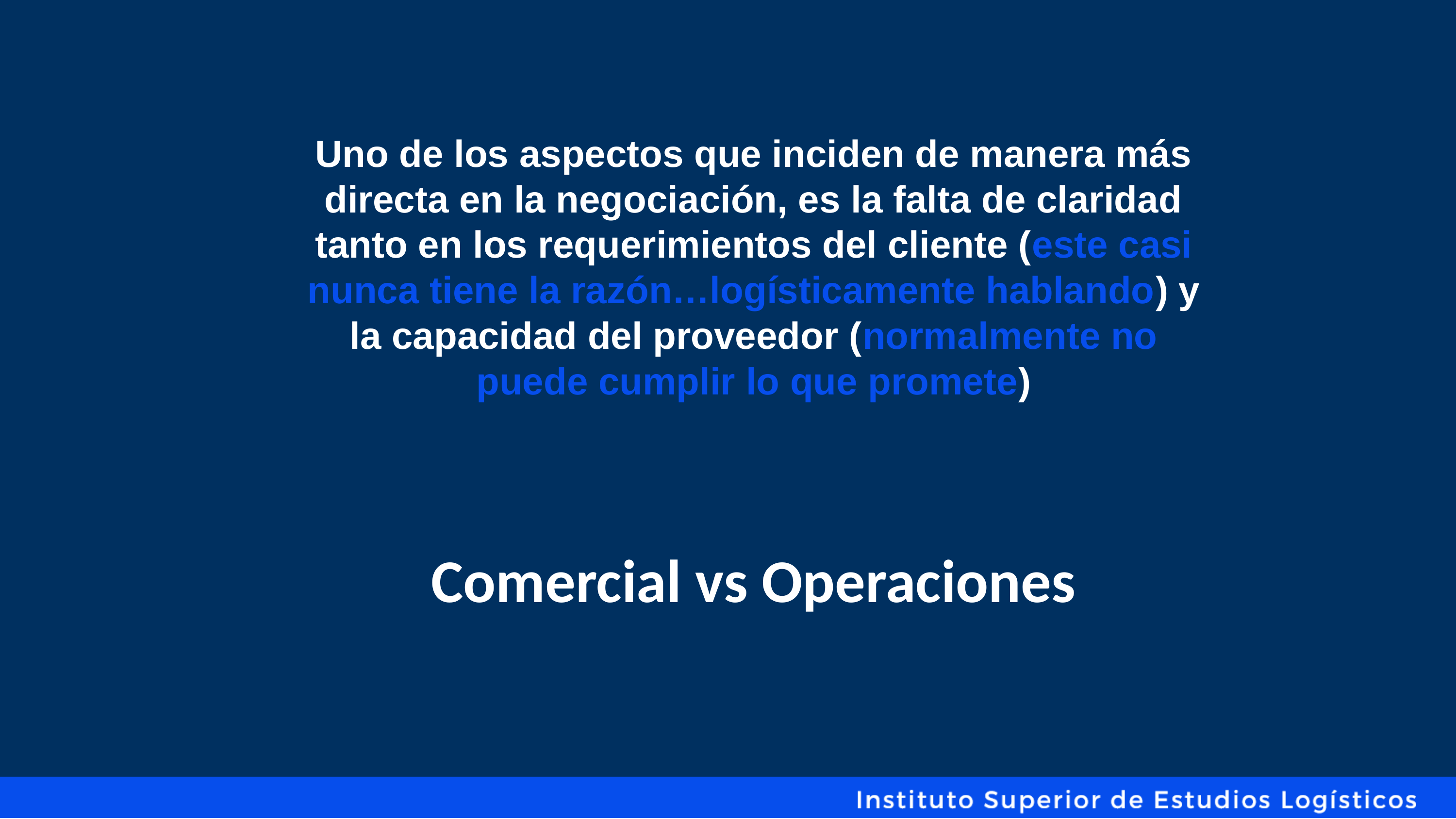

Uno de los aspectos que inciden de manera más directa en la negociación, es la falta de claridad tanto en los requerimientos del cliente (este casi nunca tiene la razón…logísticamente hablando) y la capacidad del proveedor (normalmente no puede cumplir lo que promete)
Comercial vs Operaciones